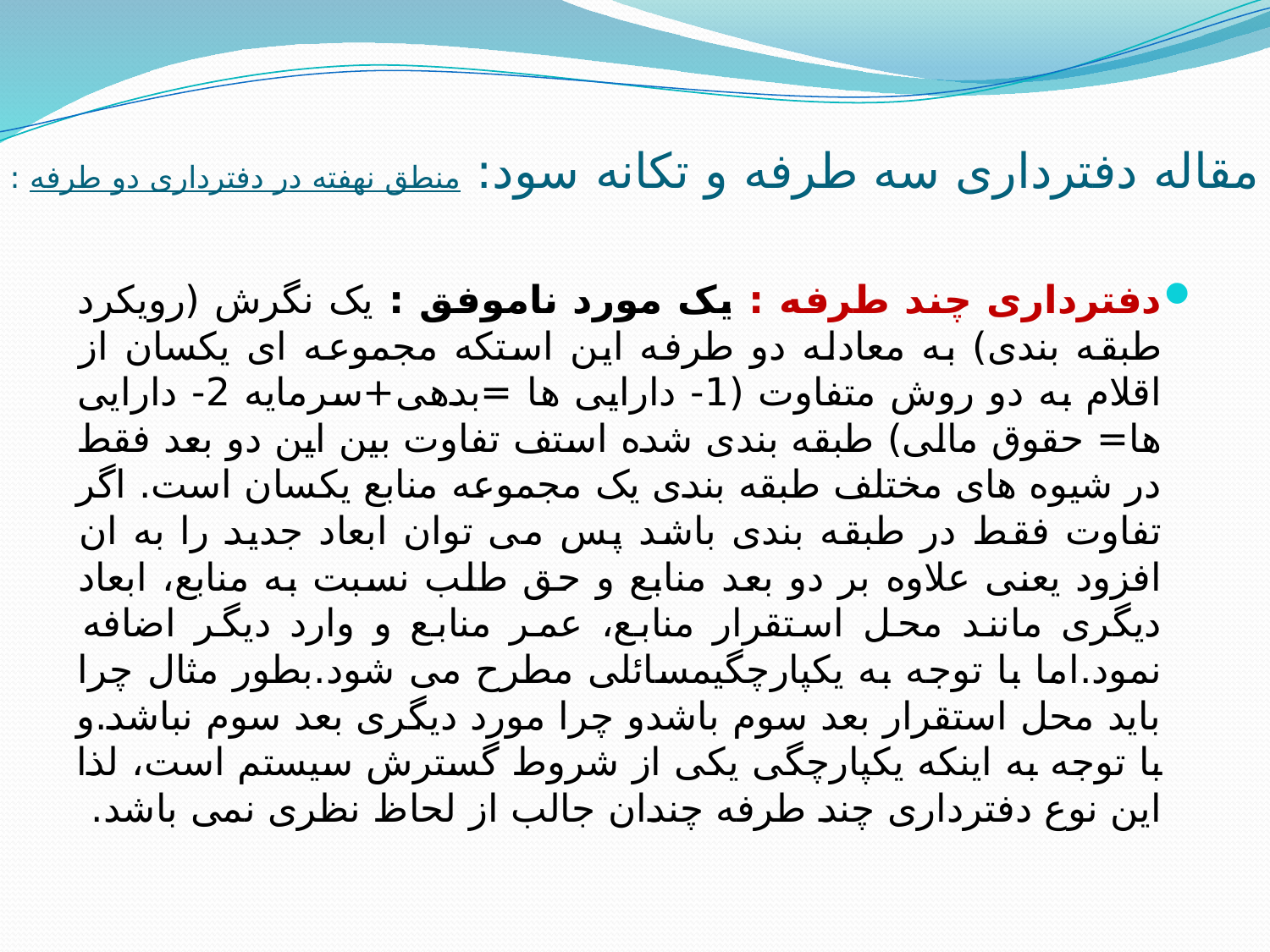

# مقاله دفترداری سه طرفه و تکانه سود: منطق نهفته در دفترداری دو طرفه :
دفترداری چند طرفه : یک مورد ناموفق : یک نگرش (رویکرد طبقه بندی) به معادله دو طرفه این استکه مجموعه ای یکسان از اقلام به دو روش متفاوت (1- دارایی ها =بدهی+سرمایه 2- دارایی ها= حقوق مالی) طبقه بندی شده استف تفاوت بین این دو بعد فقط در شیوه های مختلف طبقه بندی یک مجموعه منابع یکسان است. اگر تفاوت فقط در طبقه بندی باشد پس می توان ابعاد جدید را به ان افزود یعنی علاوه بر دو بعد منابع و حق طلب نسبت به منابع، ابعاد دیگری مانند محل استقرار منابع، عمر منابع و وارد دیگر اضافه نمود.اما با توجه به یکپارچگیمسائلی مطرح می شود.بطور مثال چرا باید محل استقرار بعد سوم باشدو چرا مورد دیگری بعد سوم نباشد.و با توجه به اینکه یکپارچگی یکی از شروط گسترش سیستم است، لذا این نوع دفترداری چند طرفه چندان جالب از لحاظ نظری نمی باشد.